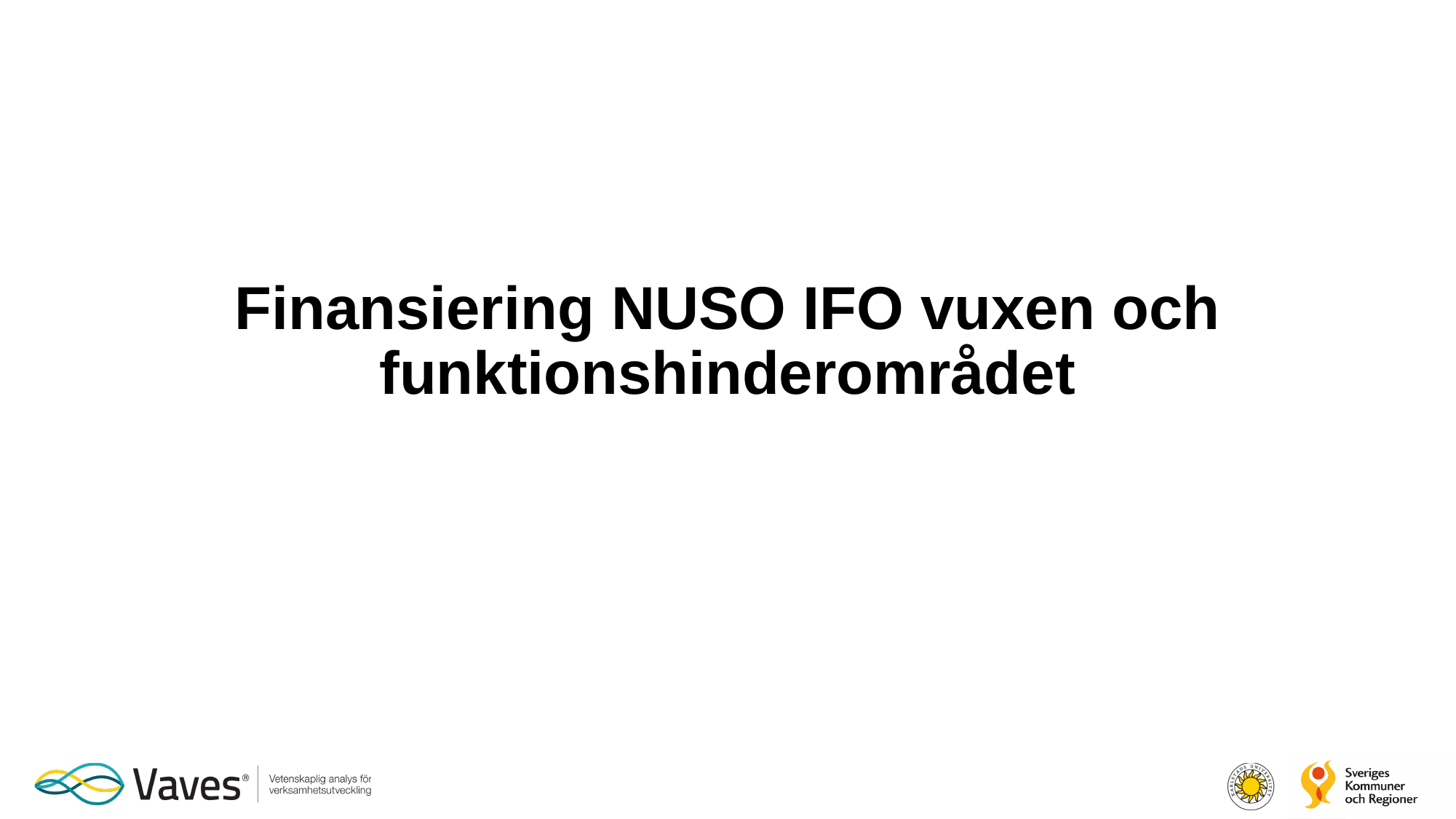

# Finansiering NUSO IFO vuxen och funktionshinderområdet